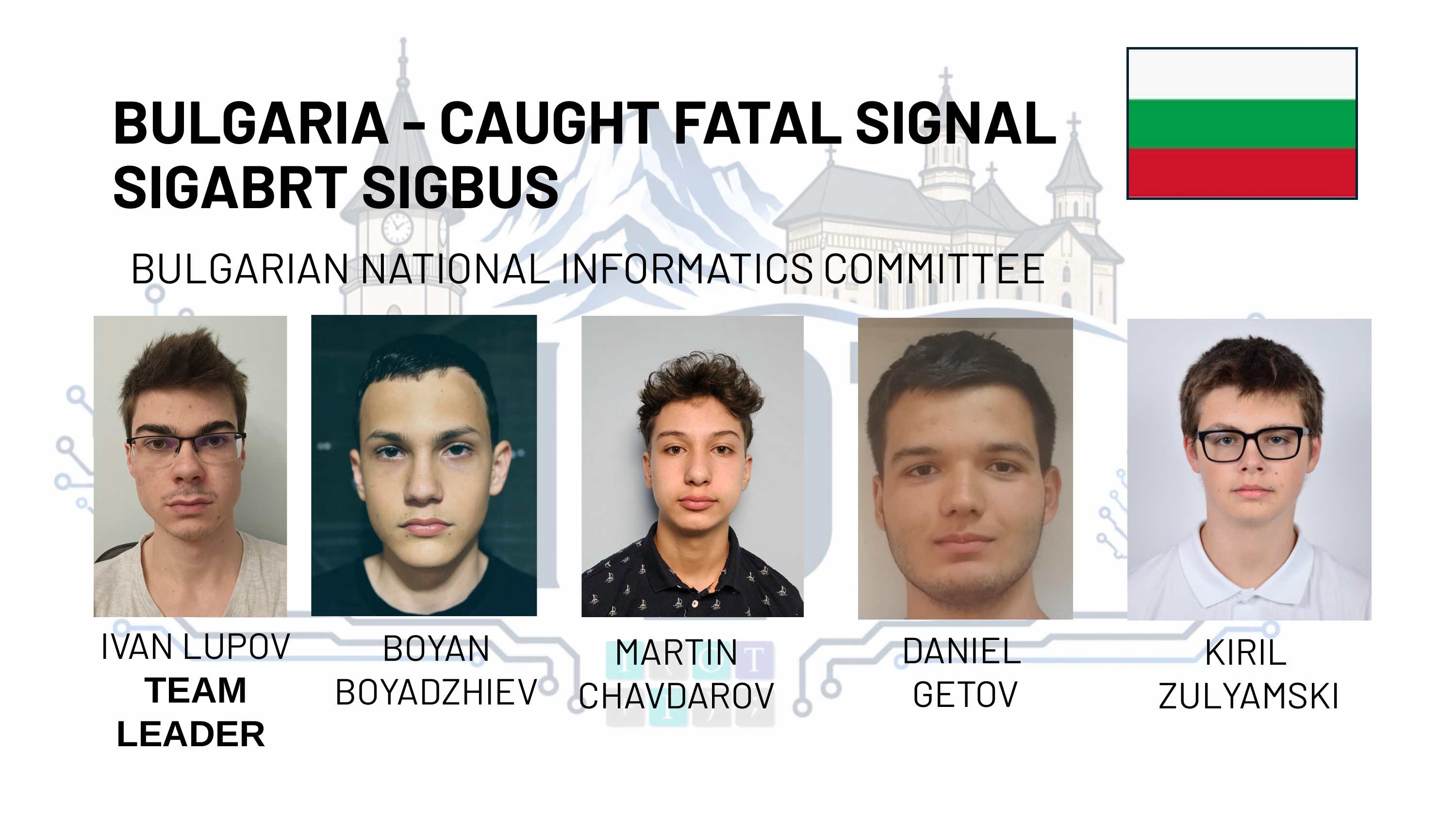

BULGARIA - CAUGHT FATAL SIGNAL
SIGABRT SIGBUS
BULGARIAN NATIONAL INFORMATICS COMMITTEE

IVAN LUPOV
TEAM LEADER
BOYAN BOYADZHIEV
DANIEL
GETOV
MARTIN CHAVDAROV
KIRIL
ZULYAMSKI